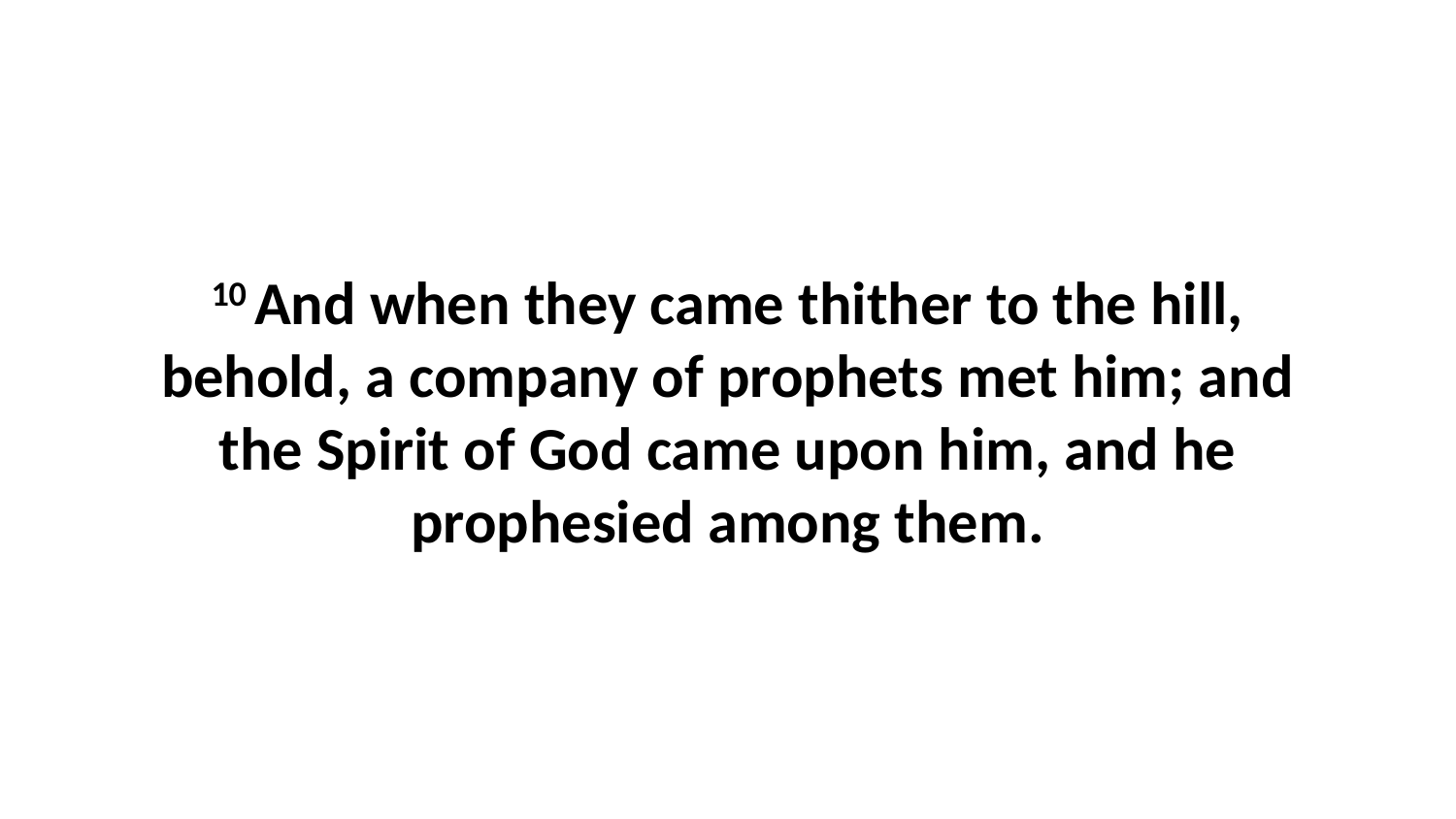

10 And when they came thither to the hill, behold, a company of prophets met him; and the Spirit of God came upon him, and he prophesied among them.